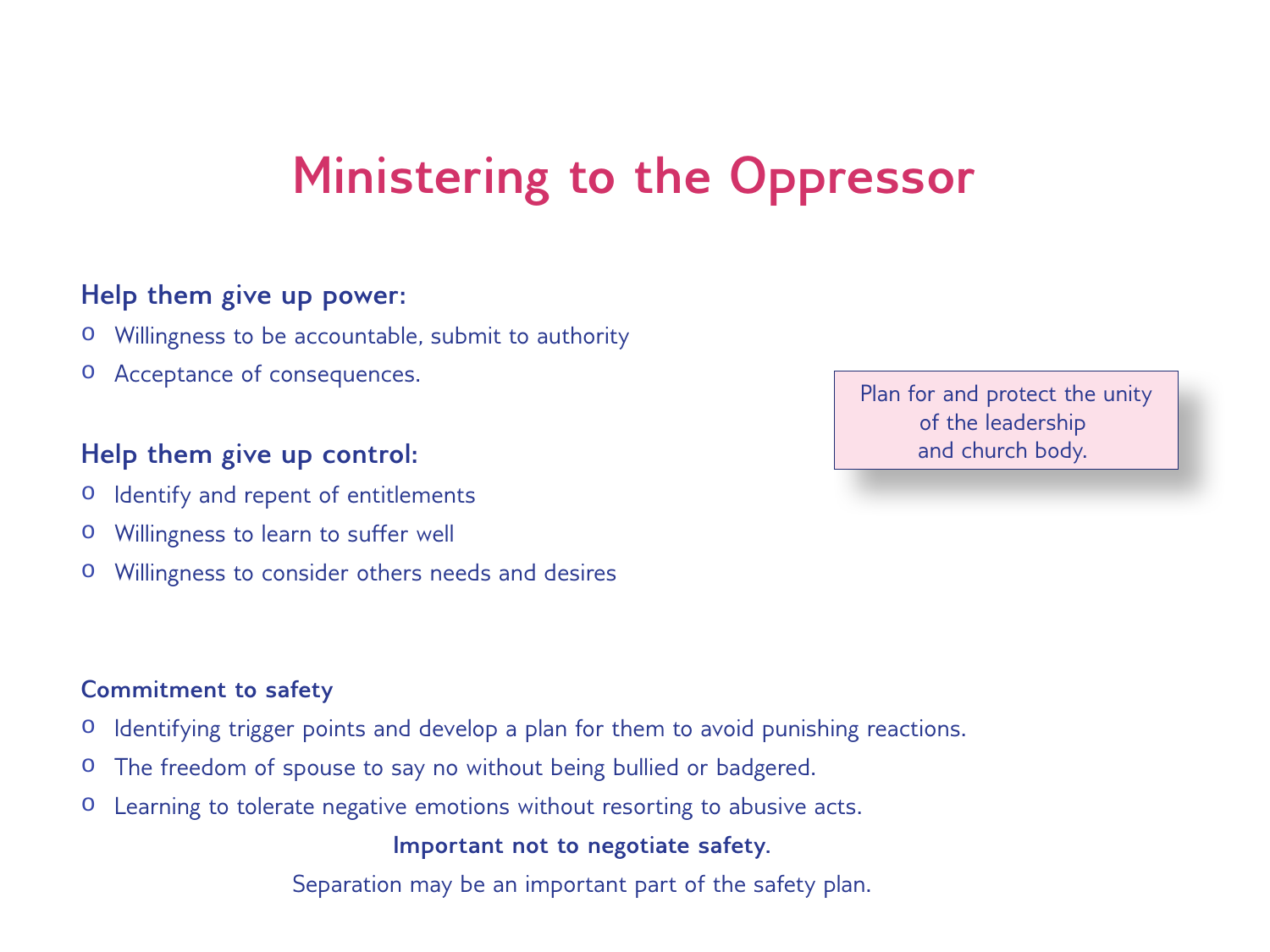

Ministering to the Oppressor
Help them give up power:
Willingness to be accountable, submit to authority
Acceptance of consequences.

Help them give up control:
Identify and repent of entitlements
Willingness to learn to suffer well
Willingness to consider others needs and desires

Commitment to safety
Identifying trigger points and develop a plan for them to avoid punishing reactions.
The freedom of spouse to say no without being bullied or badgered.
Learning to tolerate negative emotions without resorting to abusive acts.
Important not to negotiate safety.
Separation may be an important part of the safety plan.

Plan for and protect the unity of the leadership
and church body.